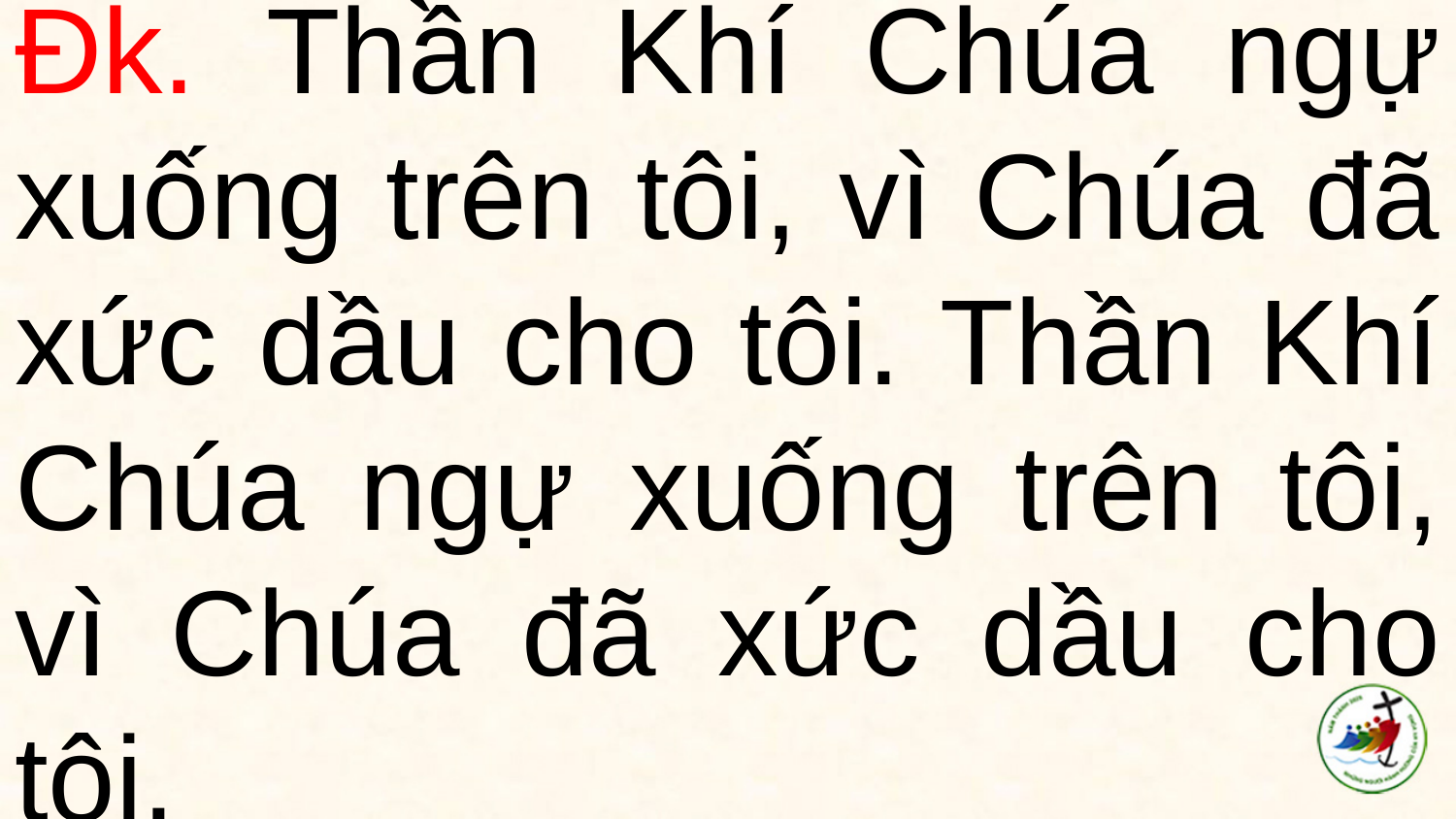

# Đk. Thần Khí Chúa ngự xuống trên tôi, vì Chúa đã xức dầu cho tôi. Thần Khí Chúa ngự xuống trên tôi, vì Chúa đã xức dầu cho tôi.